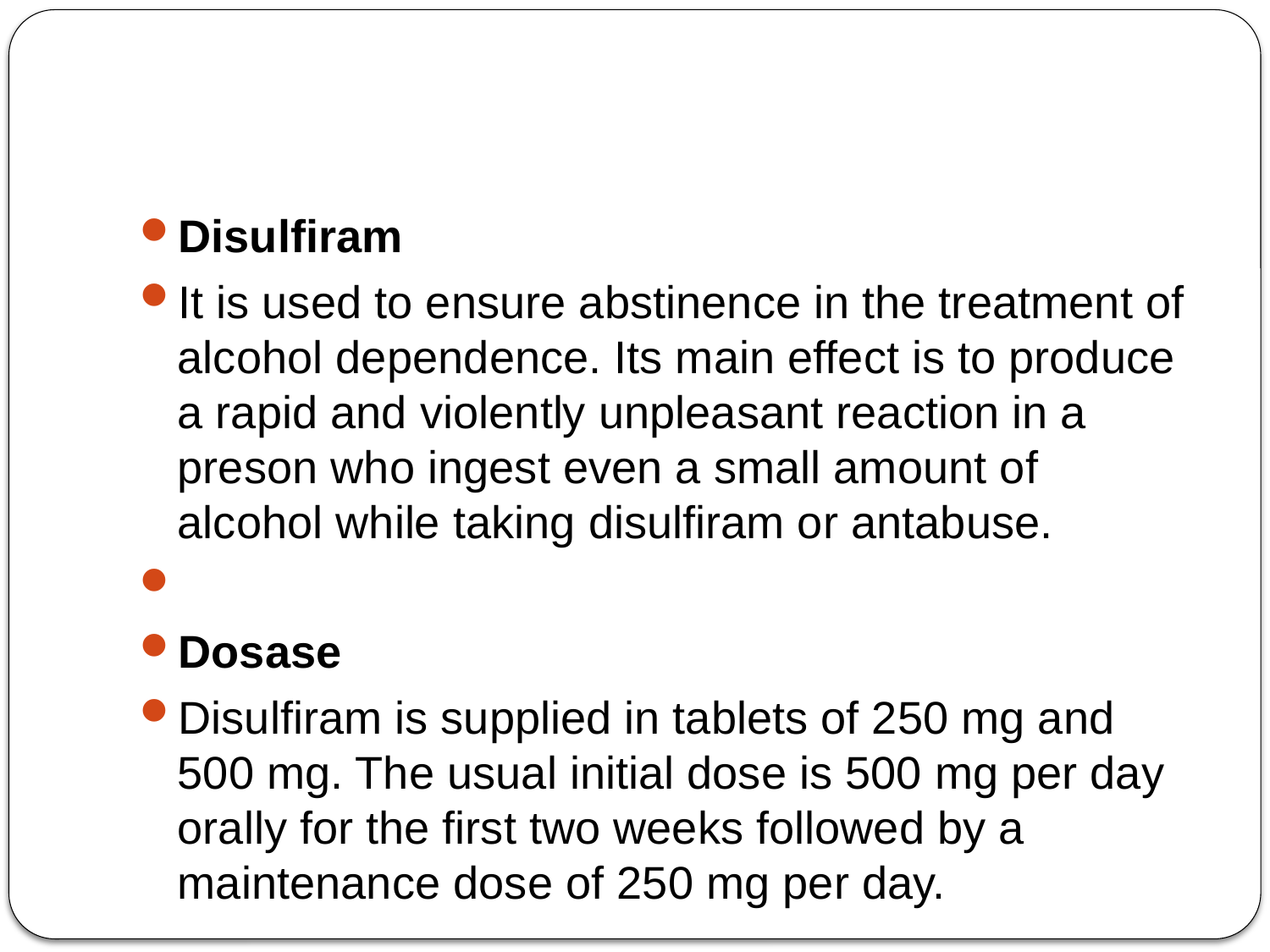

#
Disulfiram
It is used to ensure abstinence in the treatment of alcohol dependence. Its main effect is to produce a rapid and violently unpleasant reaction in a preson who ingest even a small amount of alcohol while taking disulfiram or antabuse.

Dosase
Disulfiram is supplied in tablets of 250 mg and 500 mg. The usual initial dose is 500 mg per day orally for the first two weeks followed by a maintenance dose of 250 mg per day.